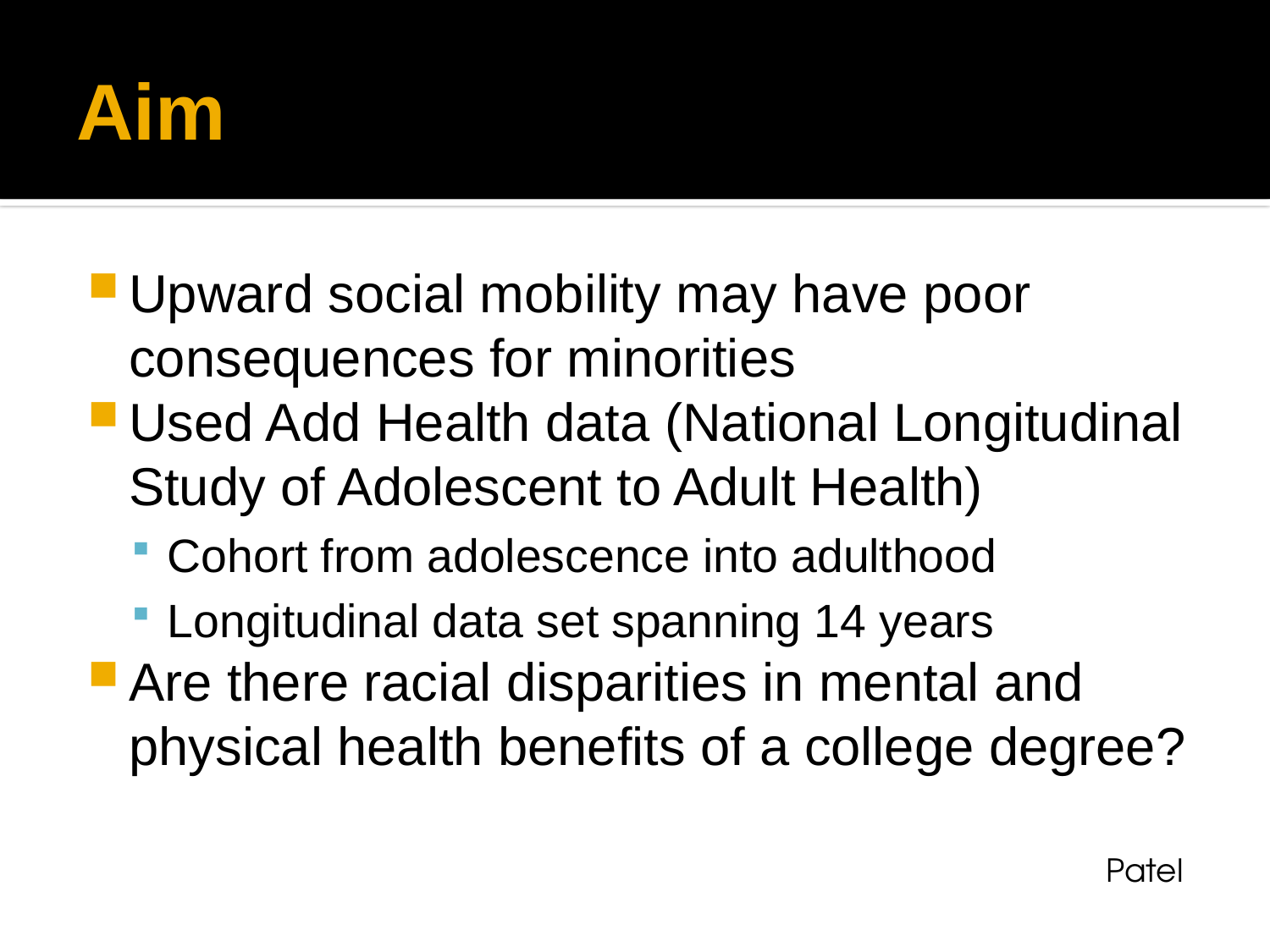

# Aim
Upward social mobility may have poor consequences for minorities
Used Add Health data (National Longitudinal Study of Adolescent to Adult Health)
Cohort from adolescence into adulthood
Longitudinal data set spanning 14 years
Are there racial disparities in mental and physical health benefits of a college degree?
Patel